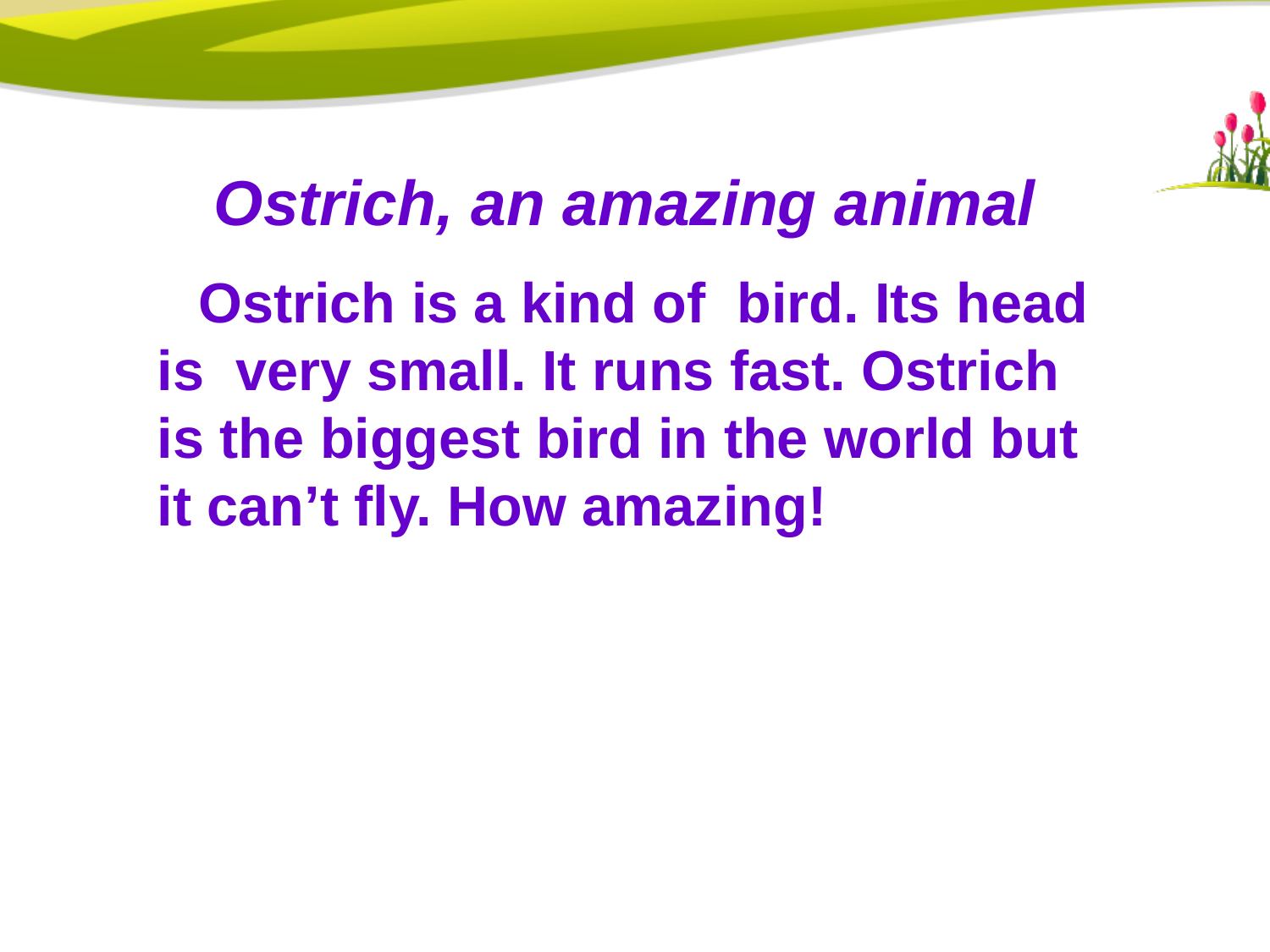

Ostrich, an amazing animal
   Ostrich is a kind of  bird. Its head is  very small. It runs fast. Ostrich is the biggest bird in the world but it can’t fly. How amazing!